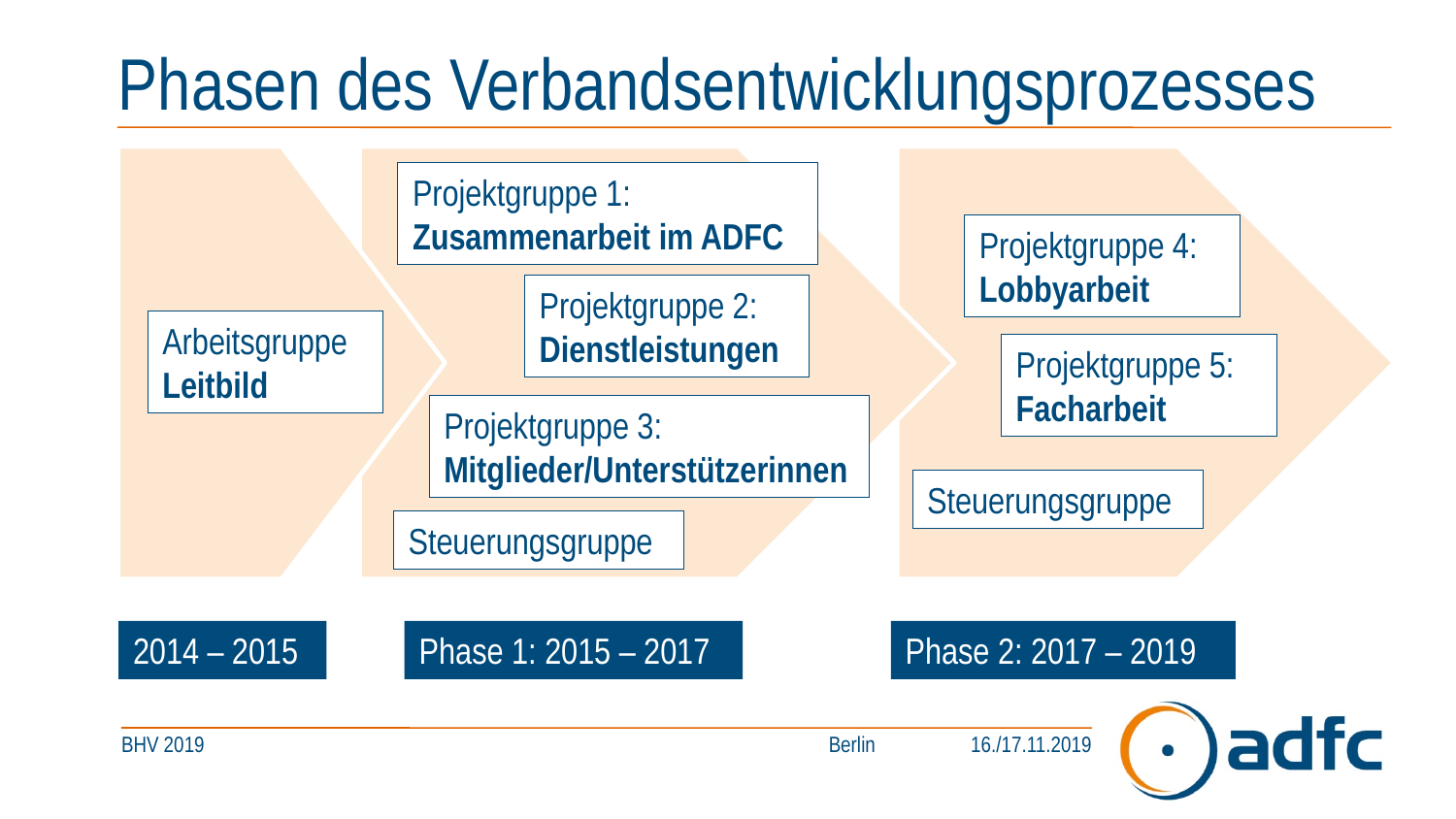

# Phasen des Verbandsentwicklungsprozesses

Projektgruppe 1:
Zusammenarbeit im ADFC
Projektgruppe 4:
Lobbyarbeit
Projektgruppe 2:
Dienstleistungen
Arbeitsgruppe Leitbild
Projektgruppe 5:
Facharbeit
Projektgruppe 3:
Mitglieder/Unterstützerinnen
Steuerungsgruppe
Steuerungsgruppe
2014 – 2015
Phase 1: 2015 – 2017
Phase 2: 2017 – 2019